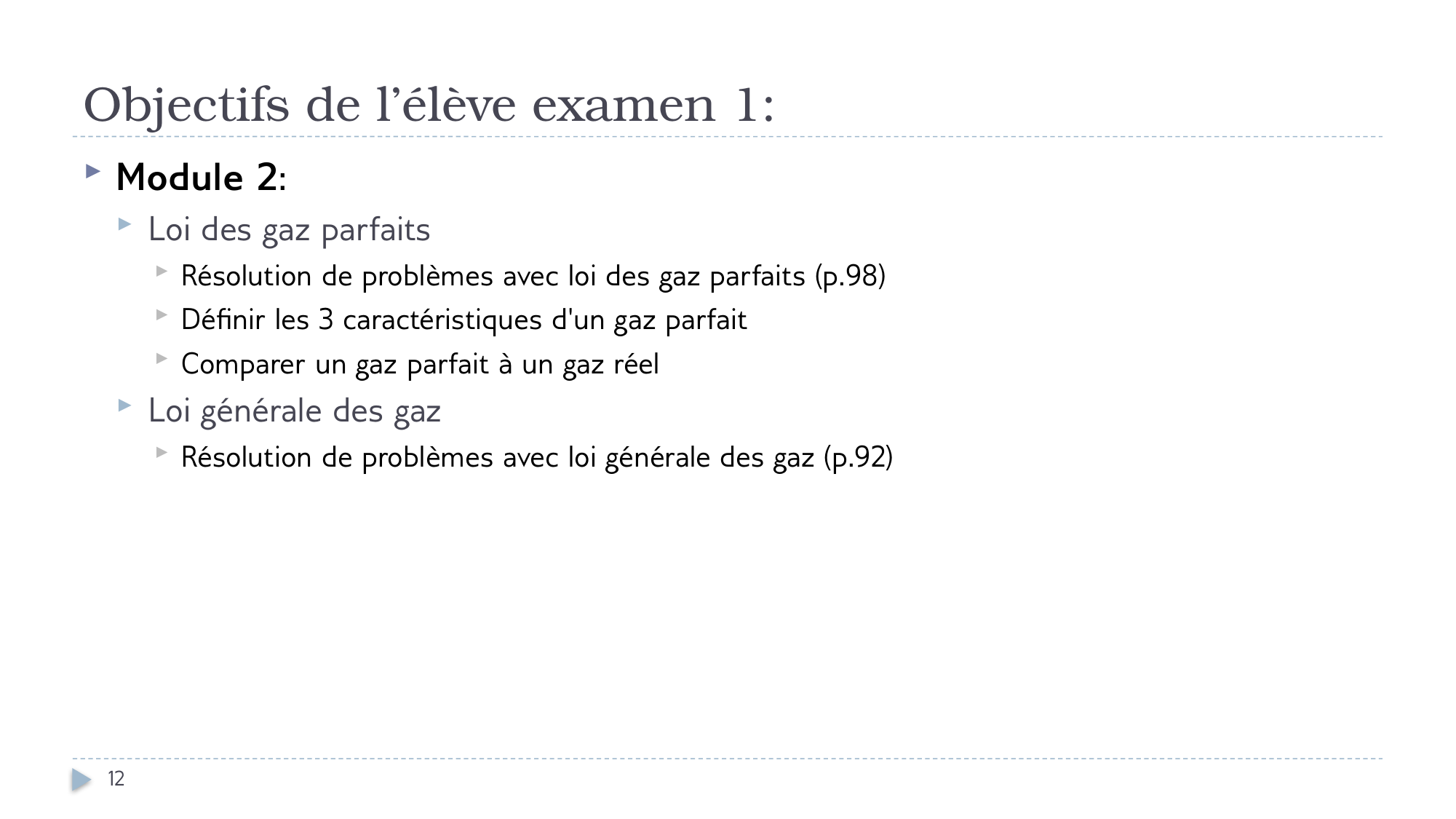

# Objectifs de l’élève examen 1:
Module 2:
Loi des gaz parfaits
Résolution de problèmes avec loi des gaz parfaits (p.98)
Définir les 3 caractéristiques d'un gaz parfait
Comparer un gaz parfait à un gaz réel
Loi générale des gaz
Résolution de problèmes avec loi générale des gaz (p.92)
12